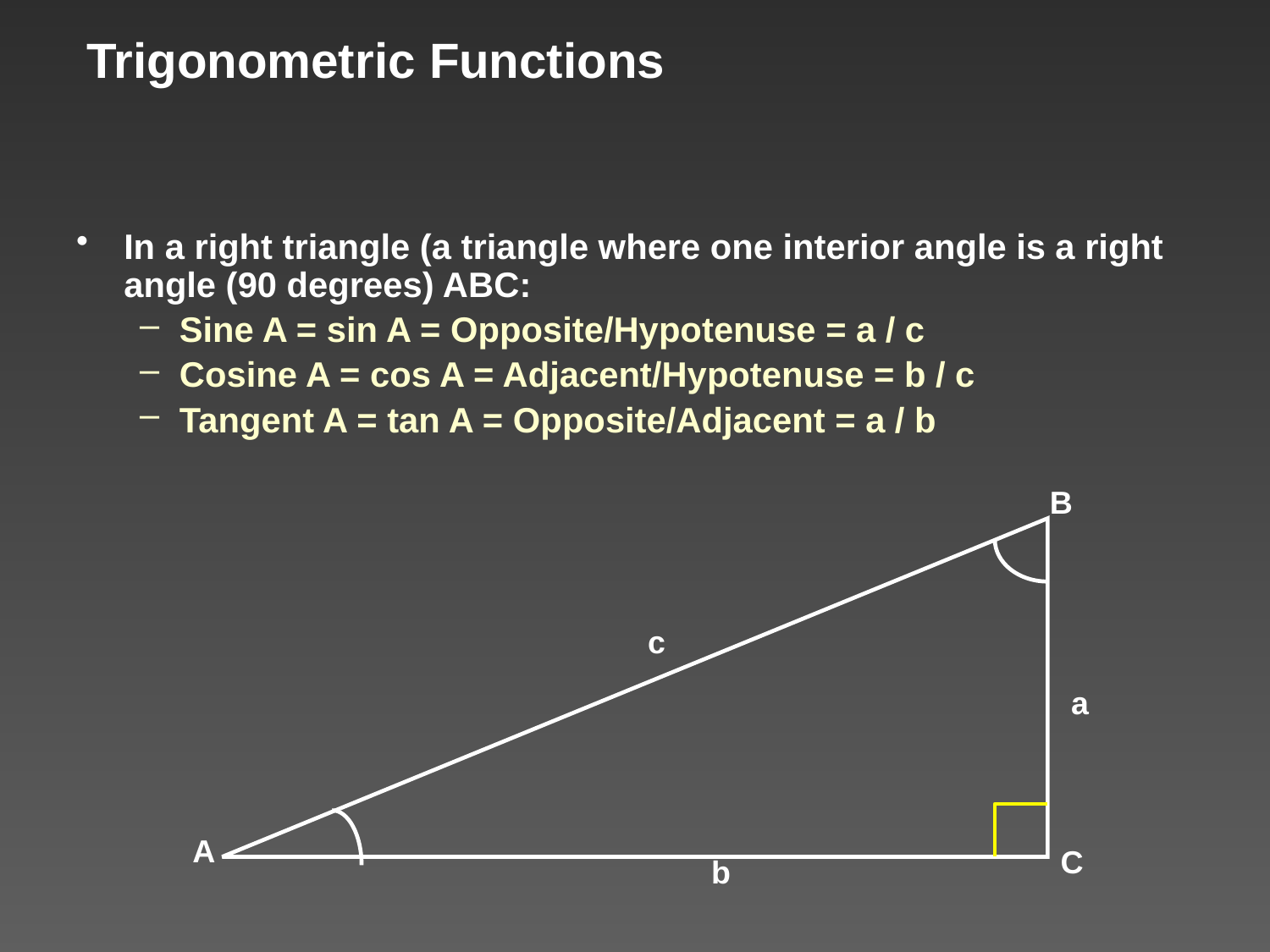

# Trigonometric Functions
In a right triangle (a triangle where one interior angle is a right angle (90 degrees) ABC:
Sine A = sin A = Opposite/Hypotenuse = a / c
Cosine A = cos A = Adjacent/Hypotenuse = b / c
Tangent A = tan A = Opposite/Adjacent = a / b
B

c
a

A
C
b